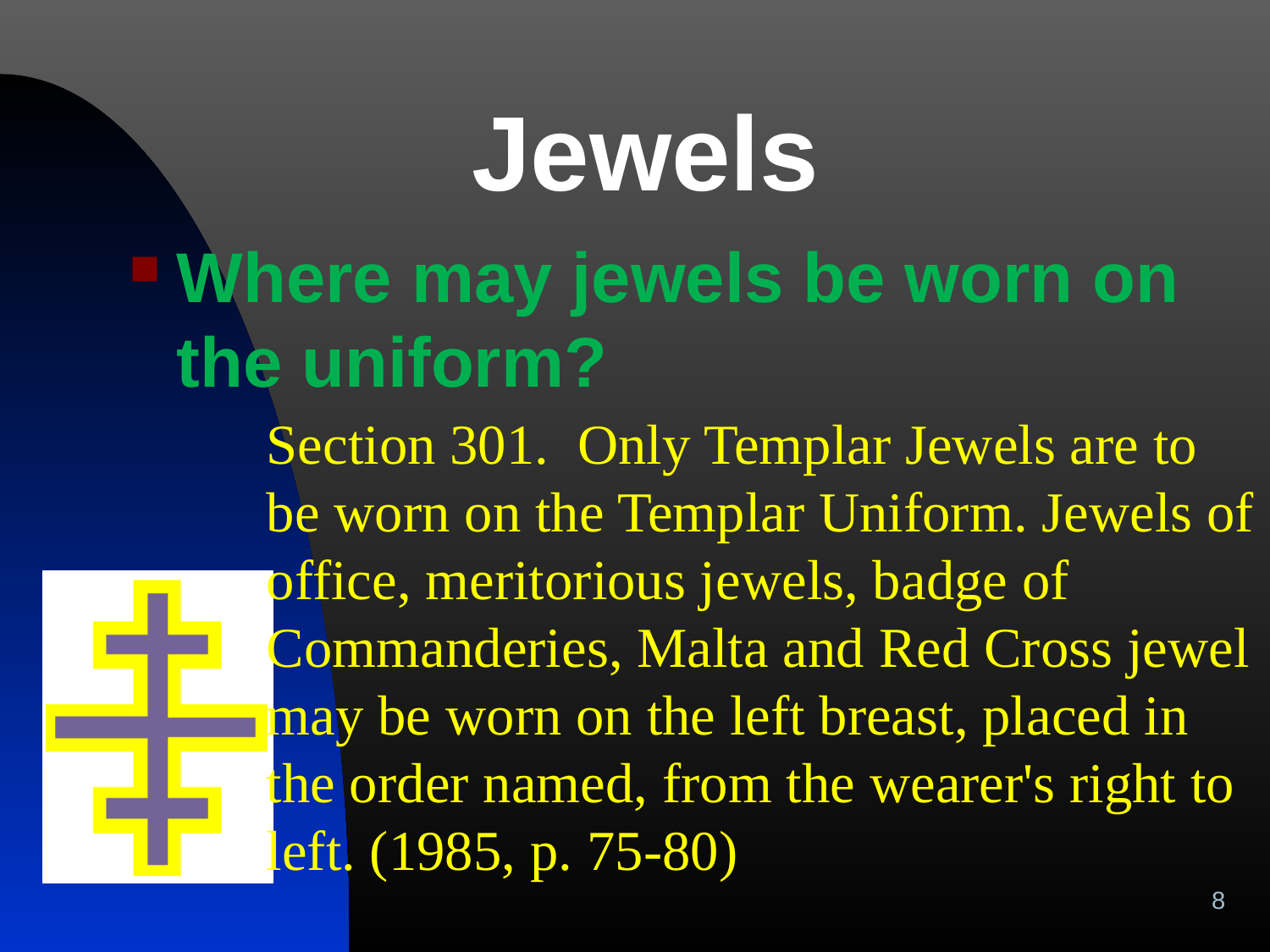

# Jewels
Where may jewels be worn on the uniform?
Section 301.  Only Templar Jewels are to be worn on the Templar Uniform. Jewels of office, meritorious jewels, badge of Commanderies, Malta and Red Cross jewel may be worn on the left breast, placed in the order named, from the wearer's right to left. (1985, p. 75-80)
8